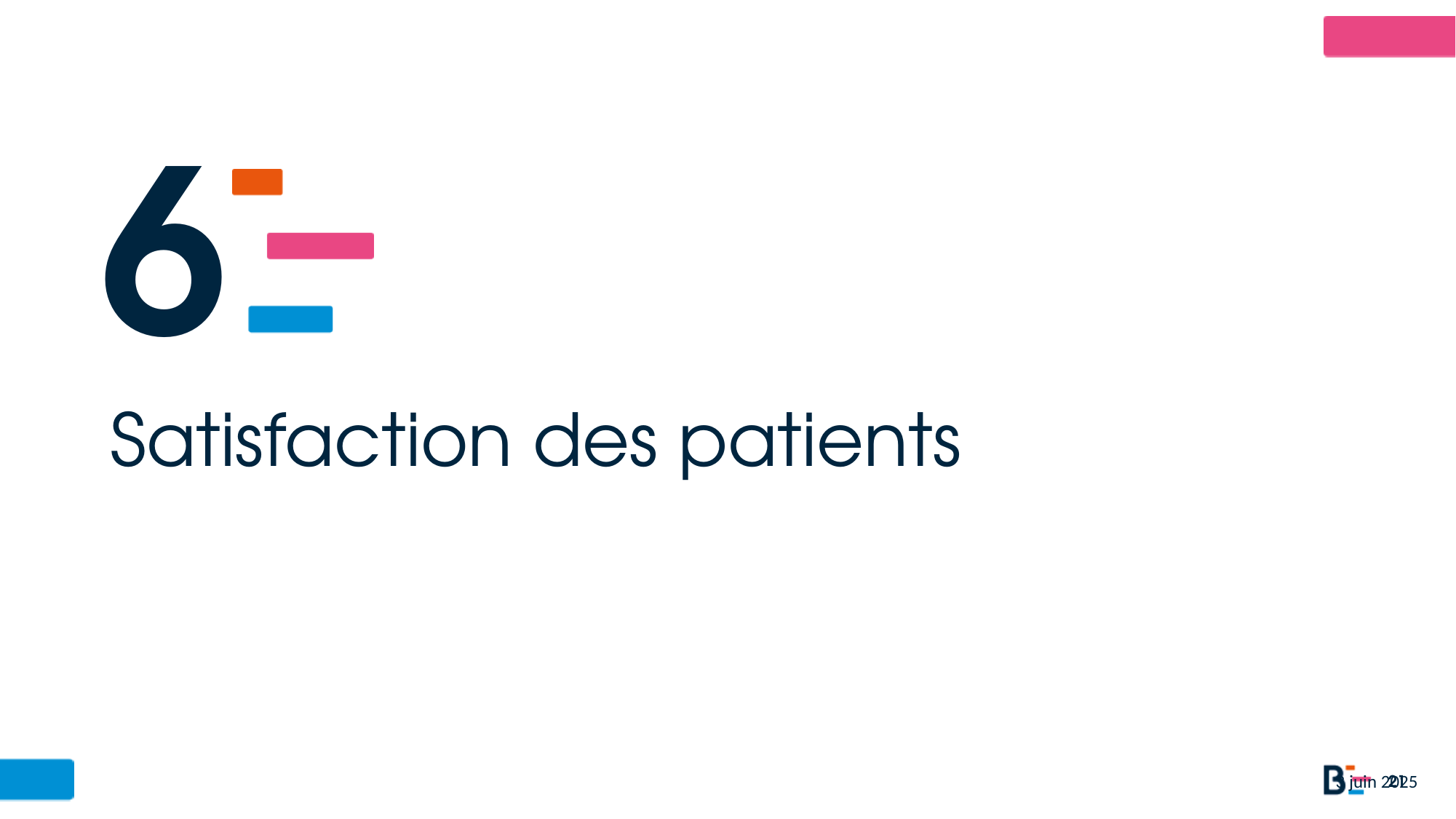

6
# Satisfaction des patients
3 juin 2025
21